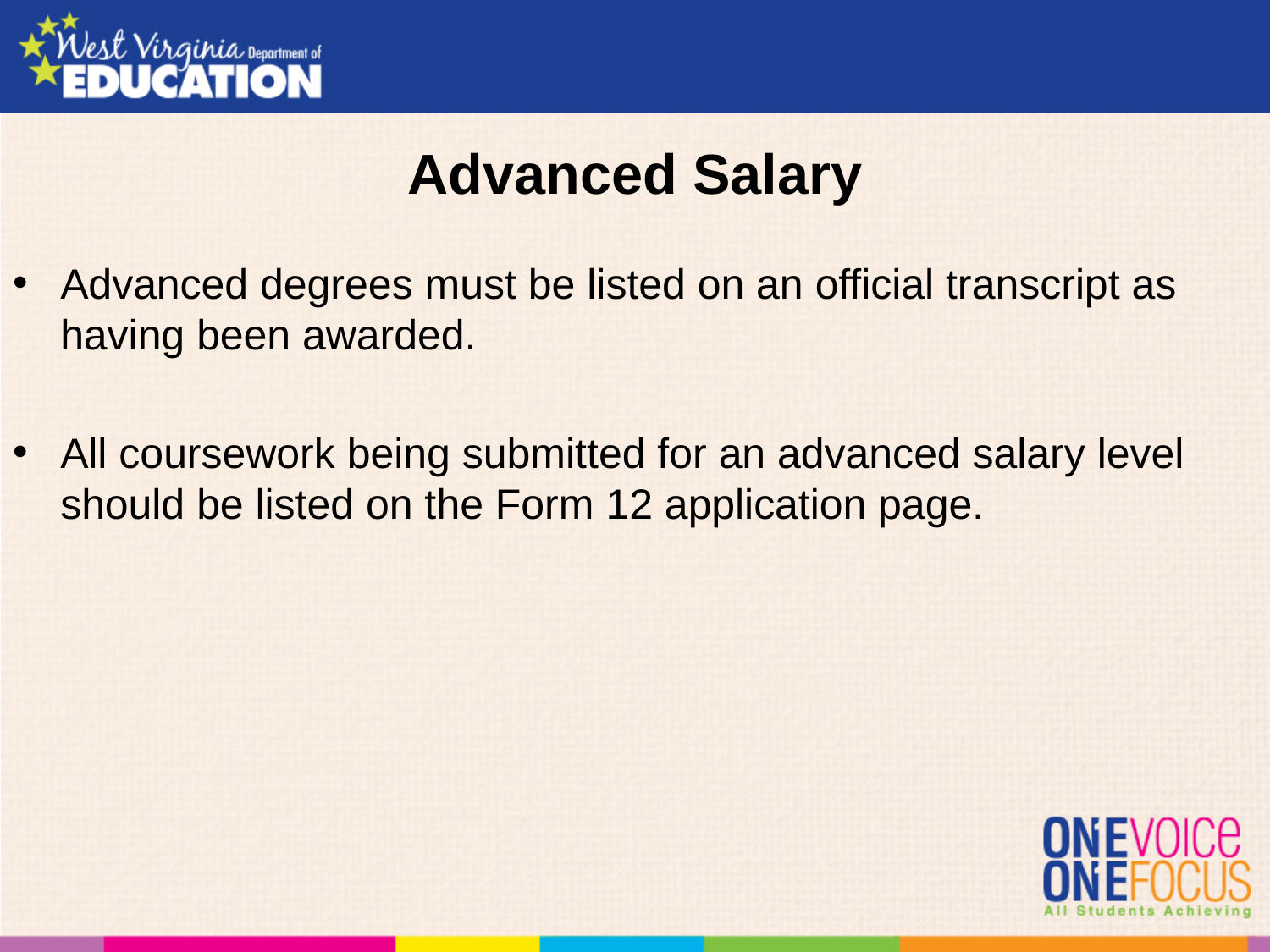

# Advanced Salary
Advanced degrees must be listed on an official transcript as having been awarded.

All coursework being submitted for an advanced salary level should be listed on the Form 12 application page.